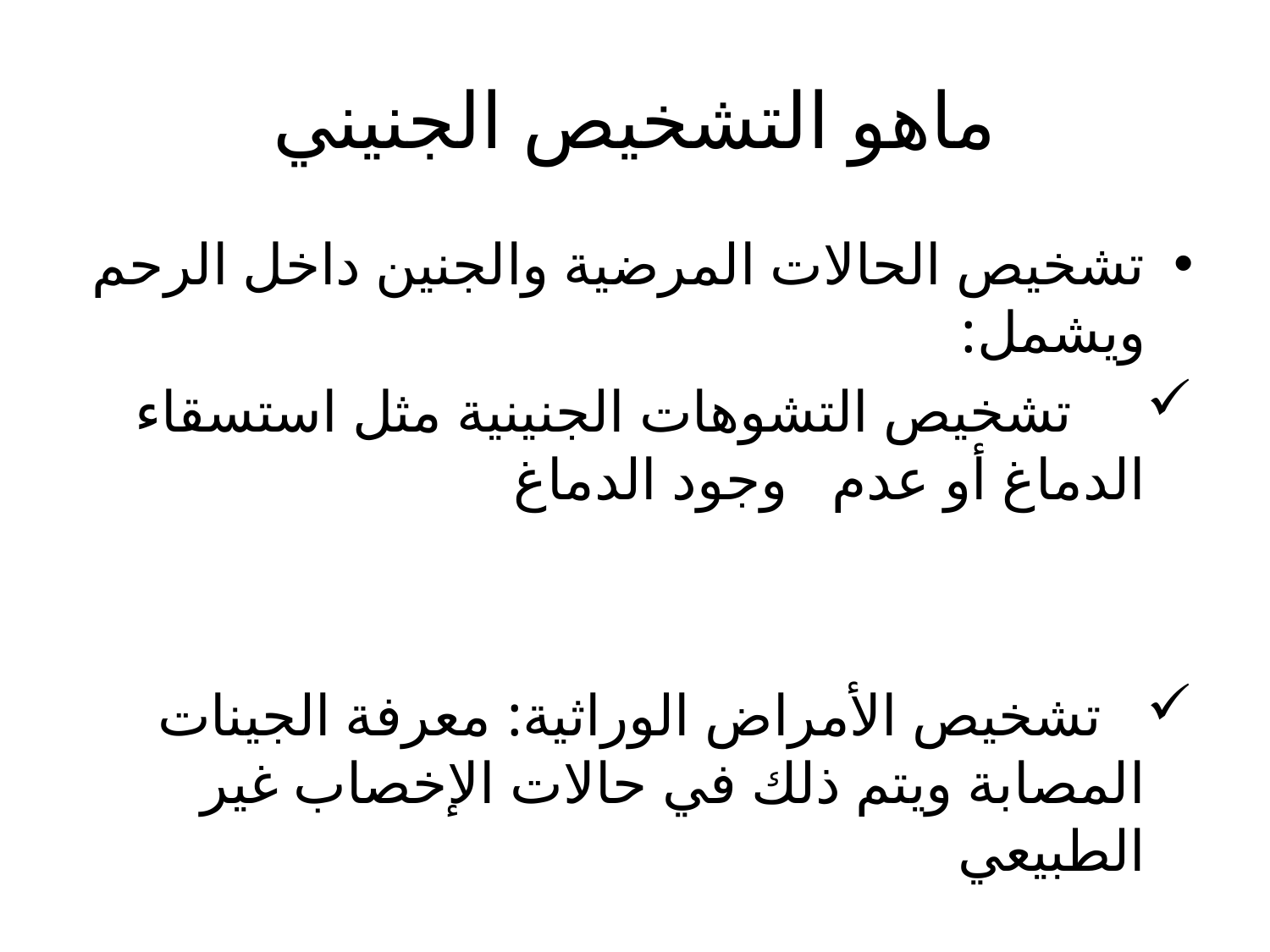

# ماهو التشخيص الجنيني
تشخيص الحالات المرضية والجنين داخل الرحم ويشمل:
     تشخيص التشوهات الجنينية مثل استسقاء الدماغ أو عدم   وجود الدماغ

   تشخيص الأمراض الوراثية: معرفة الجينات المصابة ويتم ذلك في حالات الإخصاب غير الطبيعي